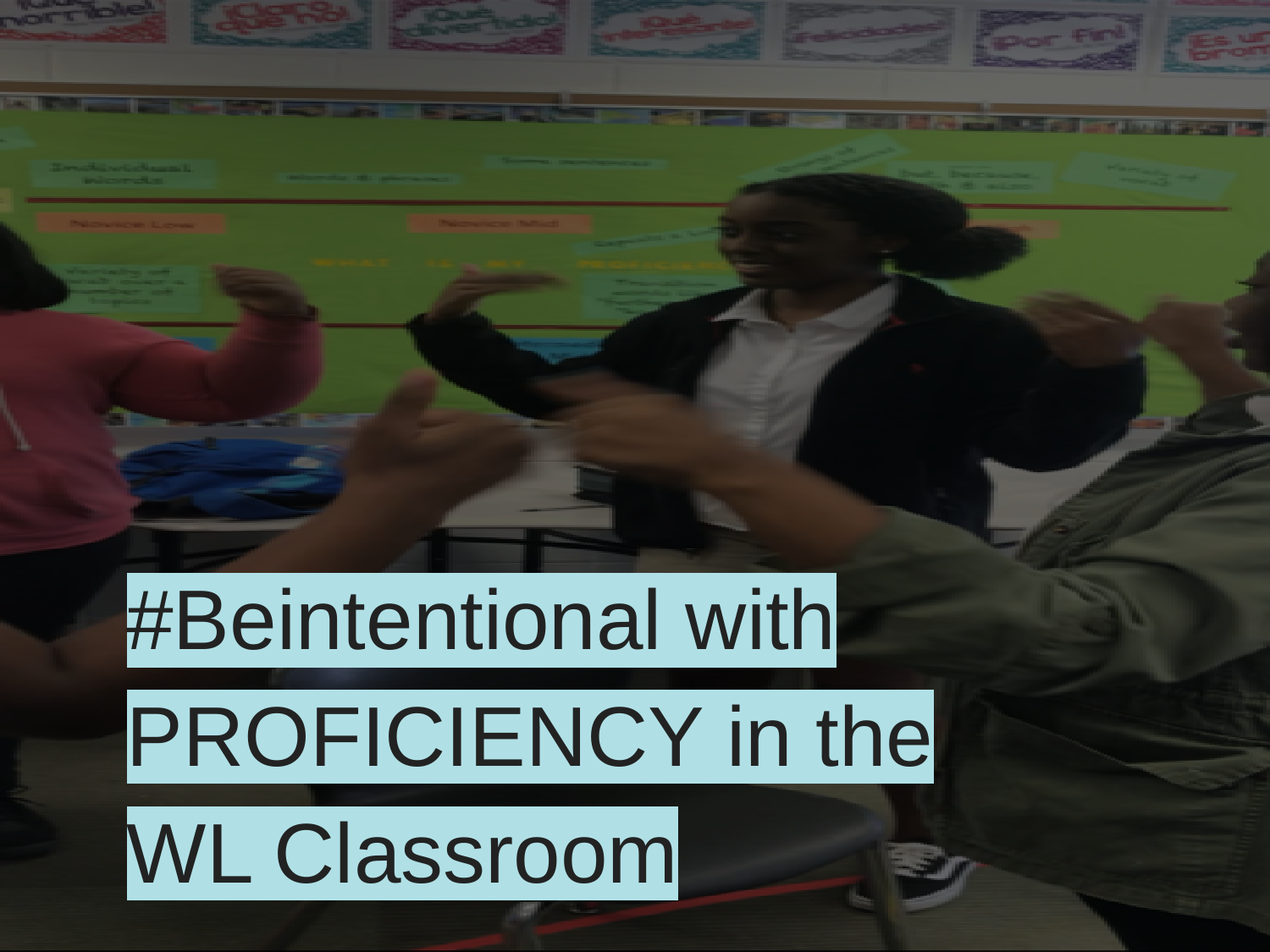

# #Beintentional with PROFICIENCY in the WL Classroom